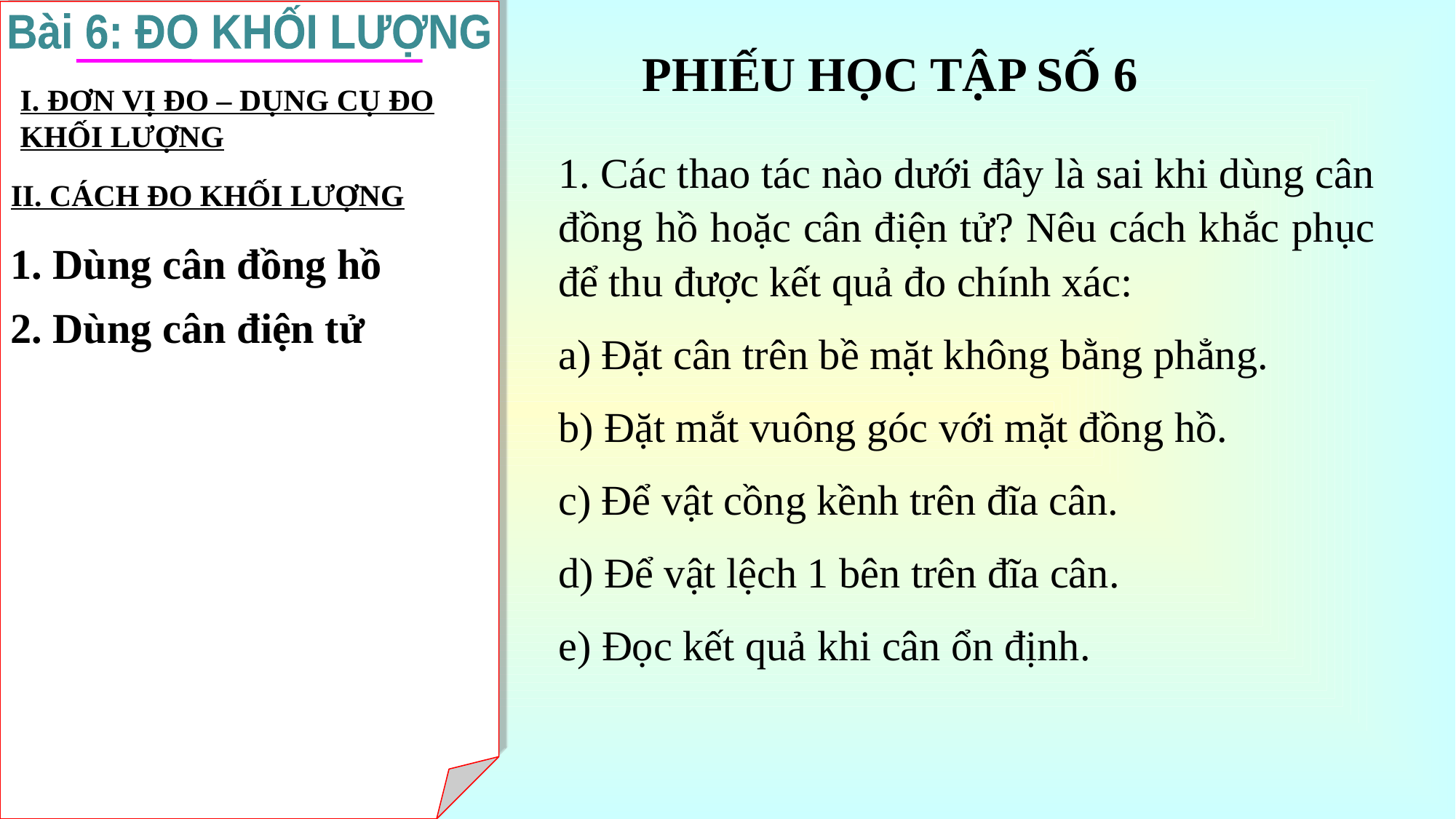

Bài 6: ĐO KHỐI LƯỢNG
PHIẾU HỌC TẬP SỐ 6
I. ĐƠN VỊ ĐO – DỤNG CỤ ĐO KHỐI LƯỢNG
1. Các thao tác nào dưới đây là sai khi dùng cân đồng hồ hoặc cân điện tử? Nêu cách khắc phục để thu được kết quả đo chính xác:
a) Đặt cân trên bề mặt không bằng phẳng.
b) Đặt mắt vuông góc với mặt đồng hồ.
c) Để vật cồng kềnh trên đĩa cân.
d) Để vật lệch 1 bên trên đĩa cân.
e) Đọc kết quả khi cân ổn định.

II. CÁCH ĐO KHỐI LƯỢNG
1. Dùng cân đồng hồ
2. Dùng cân điện tử